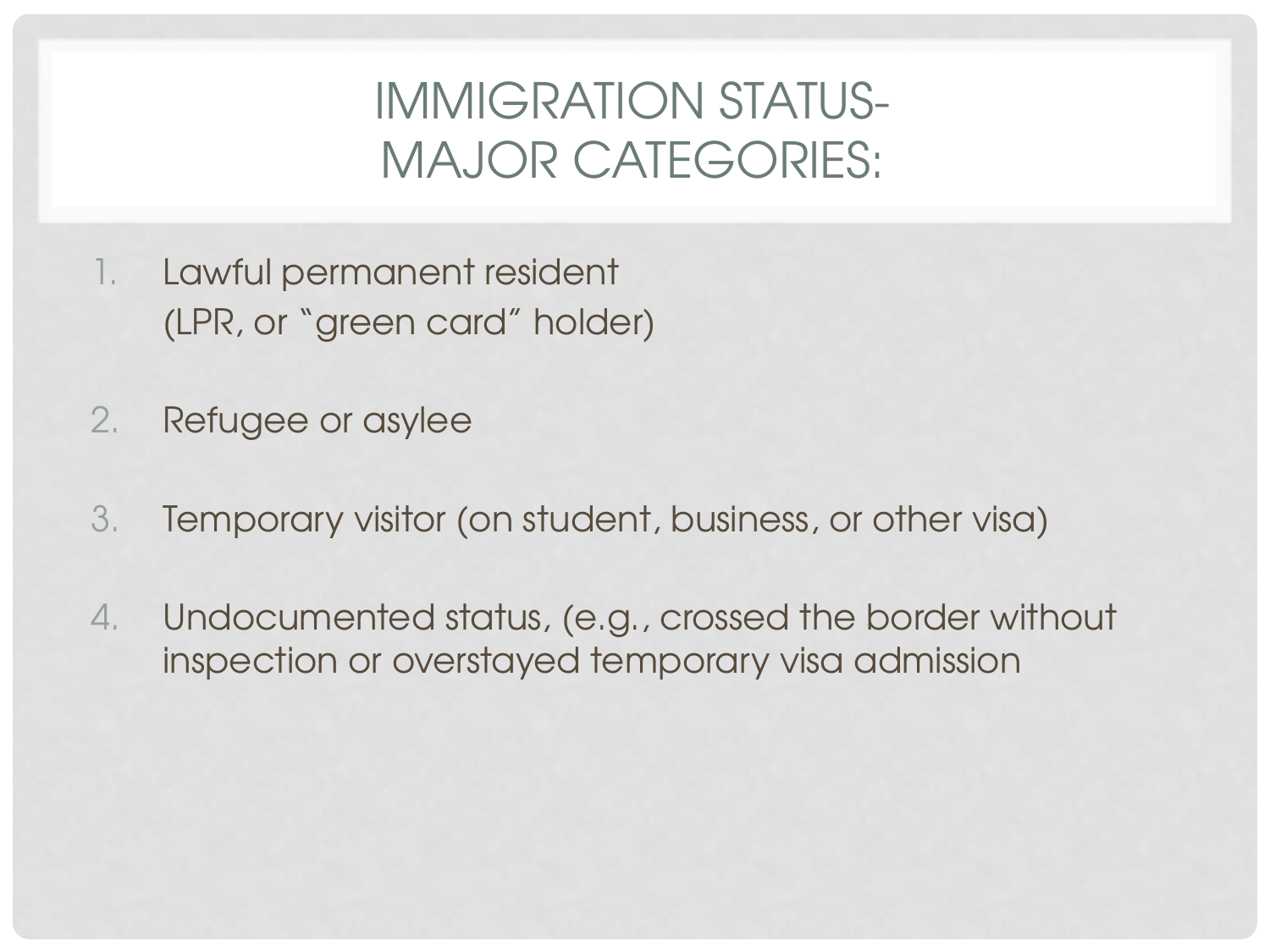

# Immigration status- Major categories:
Lawful permanent resident
	(LPR, or “green card” holder)

Refugee or asylee

Temporary visitor (on student, business, or other visa)

Undocumented status, (e.g., crossed the border without inspection or overstayed temporary visa admission